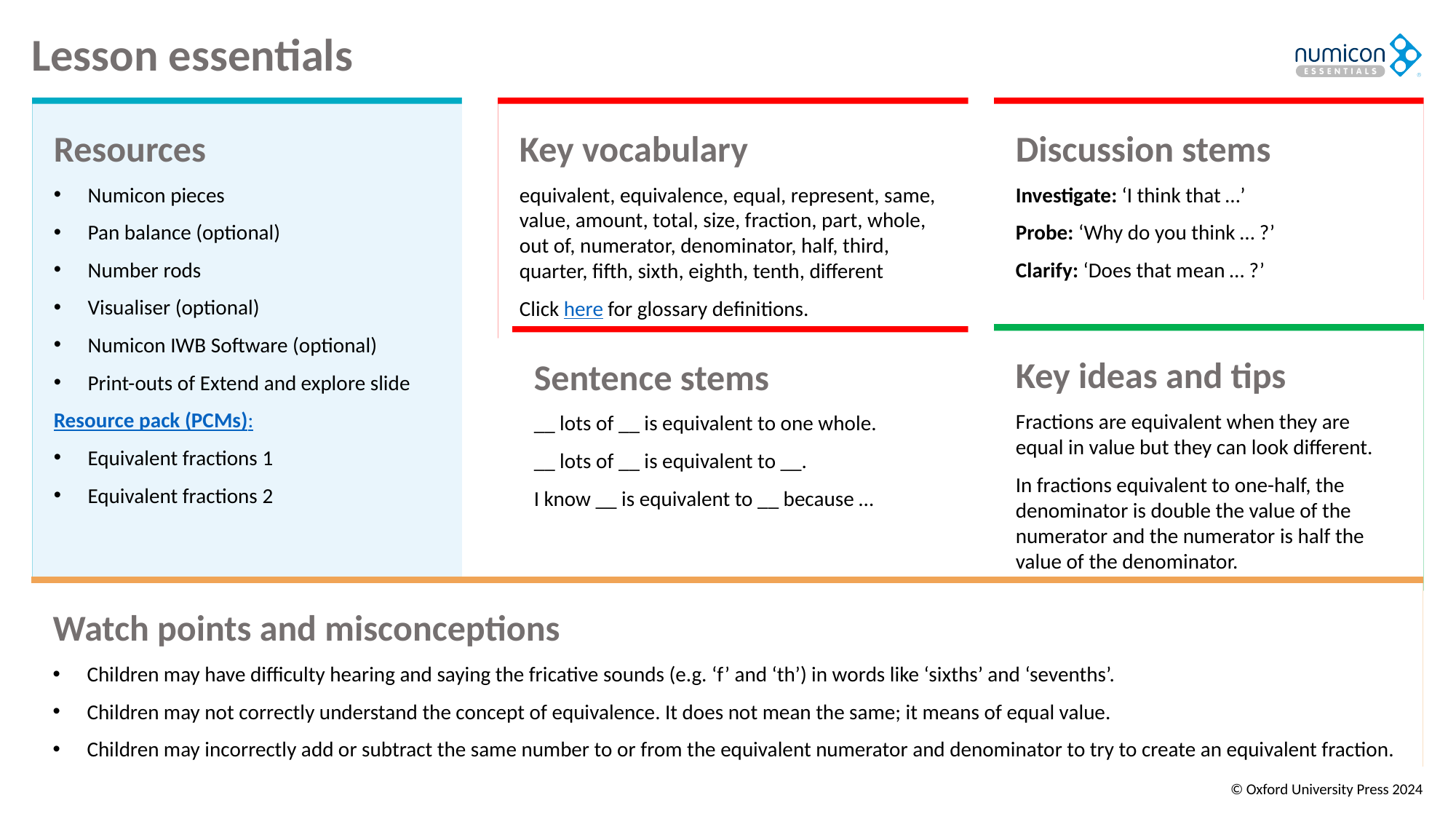

# Lesson essentials
Resources
Numicon pieces
Pan balance (optional)
Number rods
Visualiser (optional)
Numicon IWB Software (optional)
Print-outs of Extend and explore slide
Resource pack (PCMs):
Equivalent fractions 1
Equivalent fractions 2
Key vocabulary
equivalent, equivalence, equal, represent, same, value, amount, total, size, fraction, part, whole, out of, numerator, denominator, half, third, quarter, fifth, sixth, eighth, tenth, different
Click here for glossary definitions.
Discussion stems
Investigate: ‘I think that …’
Probe: ‘Why do you think … ?’
Clarify: ‘Does that mean … ?’
Key ideas and tips
Fractions are equivalent when they are equal in value but they can look different.
In fractions equivalent to one-half, the denominator is double the value of the numerator and the numerator is half the value of the denominator.
Sentence stems
__ lots of __ is equivalent to one whole.
__ lots of __ is equivalent to __.
I know __ is equivalent to __ because …

Watch points and misconceptions
Children may have difficulty hearing and saying the fricative sounds (e.g. ‘f’ and ‘th’) in words like ‘sixths’ and ‘sevenths’.
Children may not correctly understand the concept of equivalence. It does not mean the same; it means of equal value.
Children may incorrectly add or subtract the same number to or from the equivalent numerator and denominator to try to create an equivalent fraction.